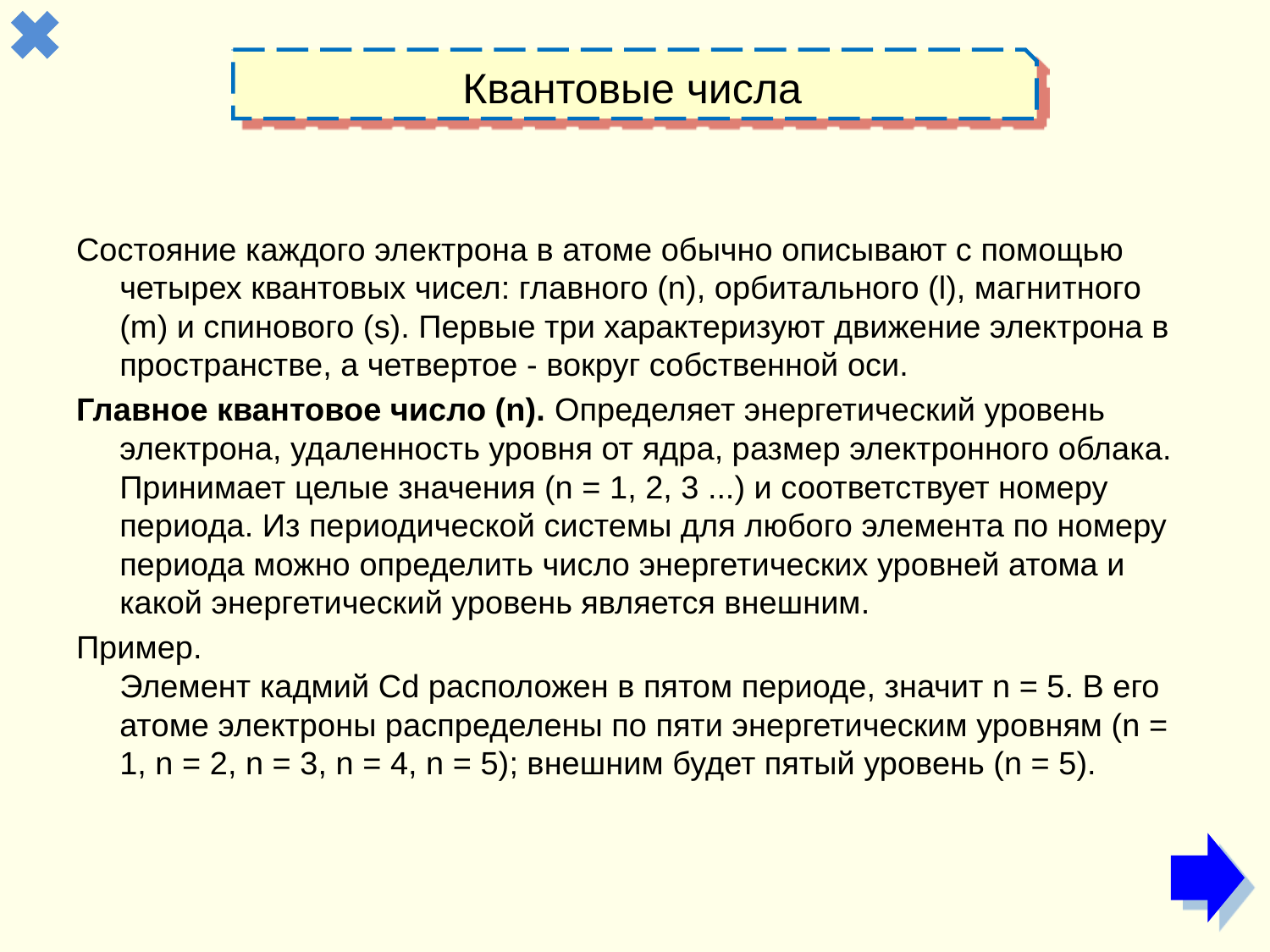

Квантовые числа
Состояние каждого электрона в атоме обычно описывают с помощью четырех квантовых чисел: главного (n), орбитального (l), магнитного (m) и спинового (s). Первые три характеризуют движение электрона в пространстве, а четвертое - вокруг собственной оси.
Главное квантовое число (n). Определяет энергетический уровень электрона, удаленность уровня от ядра, размер электронного облака. Принимает целые значения (n = 1, 2, 3 ...) и соответствует номеру периода. Из периодической системы для любого элемента по номеру периода можно определить число энергетических уровней атома и какой энергетический уровень является внешним.
Пример.
Элемент кадмий Cd расположен в пятом периоде, значит n = 5. В его атоме электроны раcпределены по пяти энергетическим уровням (n = 1, n = 2, n = 3, n = 4, n = 5); внешним будет пятый уровень (n = 5).